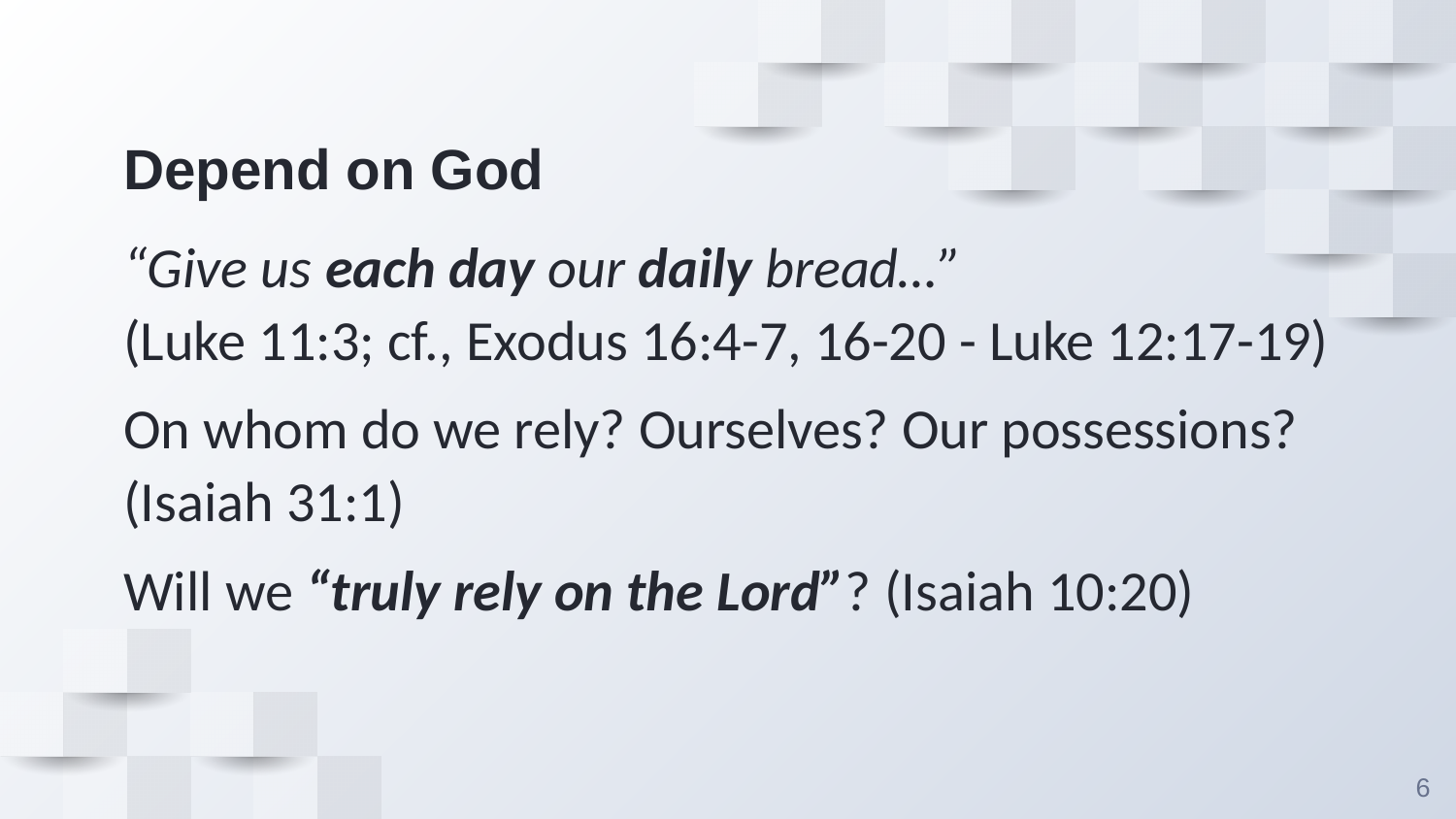

# Depend on God
“Give us each day our daily bread…”
(Luke 11:3; cf., Exodus 16:4-7, 16-20 - Luke 12:17-19)
On whom do we rely? Ourselves? Our possessions? (Isaiah 31:1)
Will we “truly rely on the Lord”? (Isaiah 10:20)

6